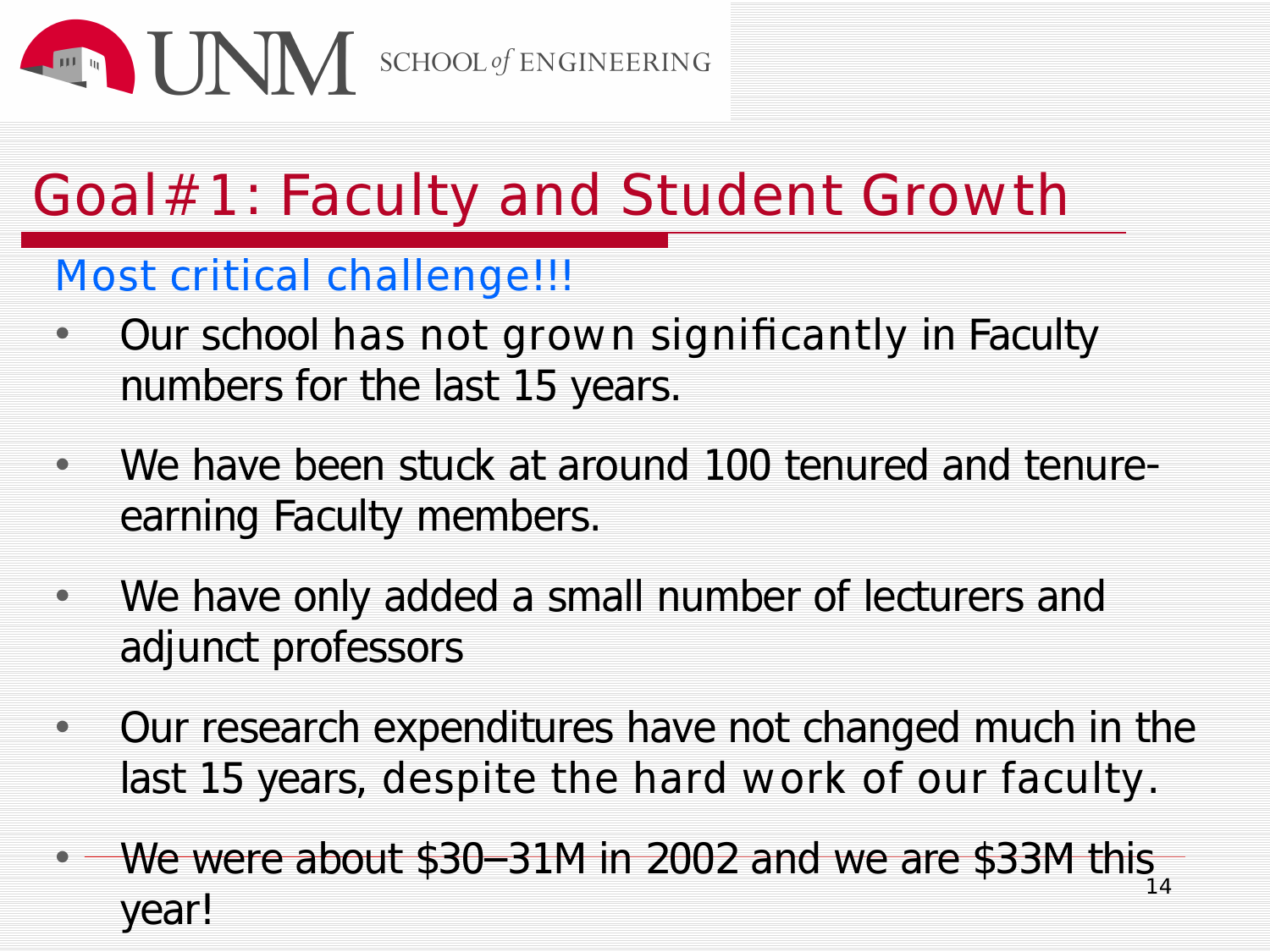

# Goal#1: Faculty and Student Growth
Most critical challenge!!!
Our school has not grown significantly in Faculty numbers for the last 15 years.
We have been stuck at around 100 tenured and tenure-earning Faculty members.
We have only added a small number of lecturers and adjunct professors
Our research expenditures have not changed much in the last 15 years, despite the hard work of our faculty.
We were about $30–31M in 2002 and we are $33M this year!
14